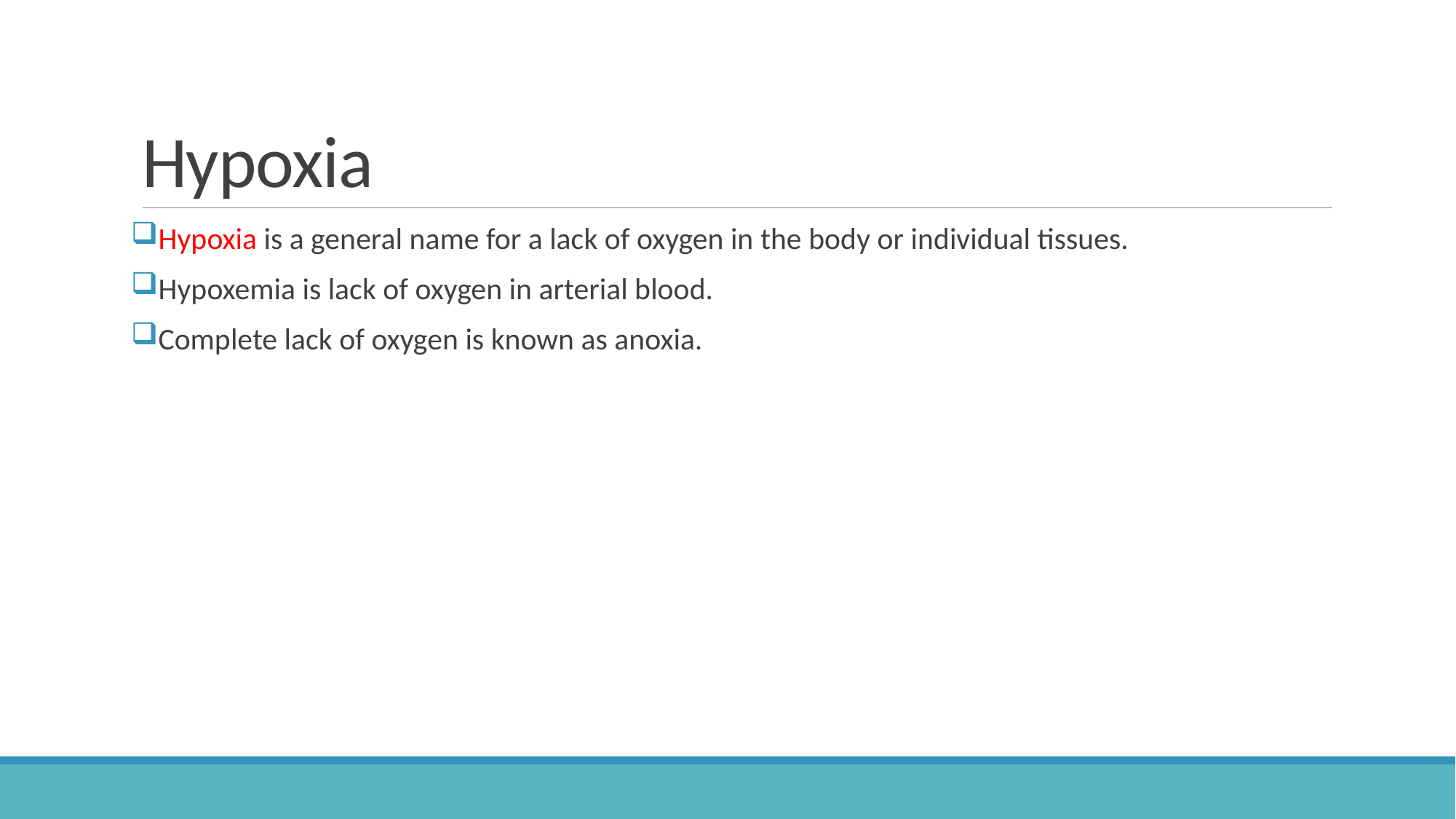

# Hypoxia
Hypoxia is a general name for a lack of oxygen in the body or individual tissues.
Hypoxemia is lack of oxygen in arterial blood.
Complete lack of oxygen is known as anoxia.